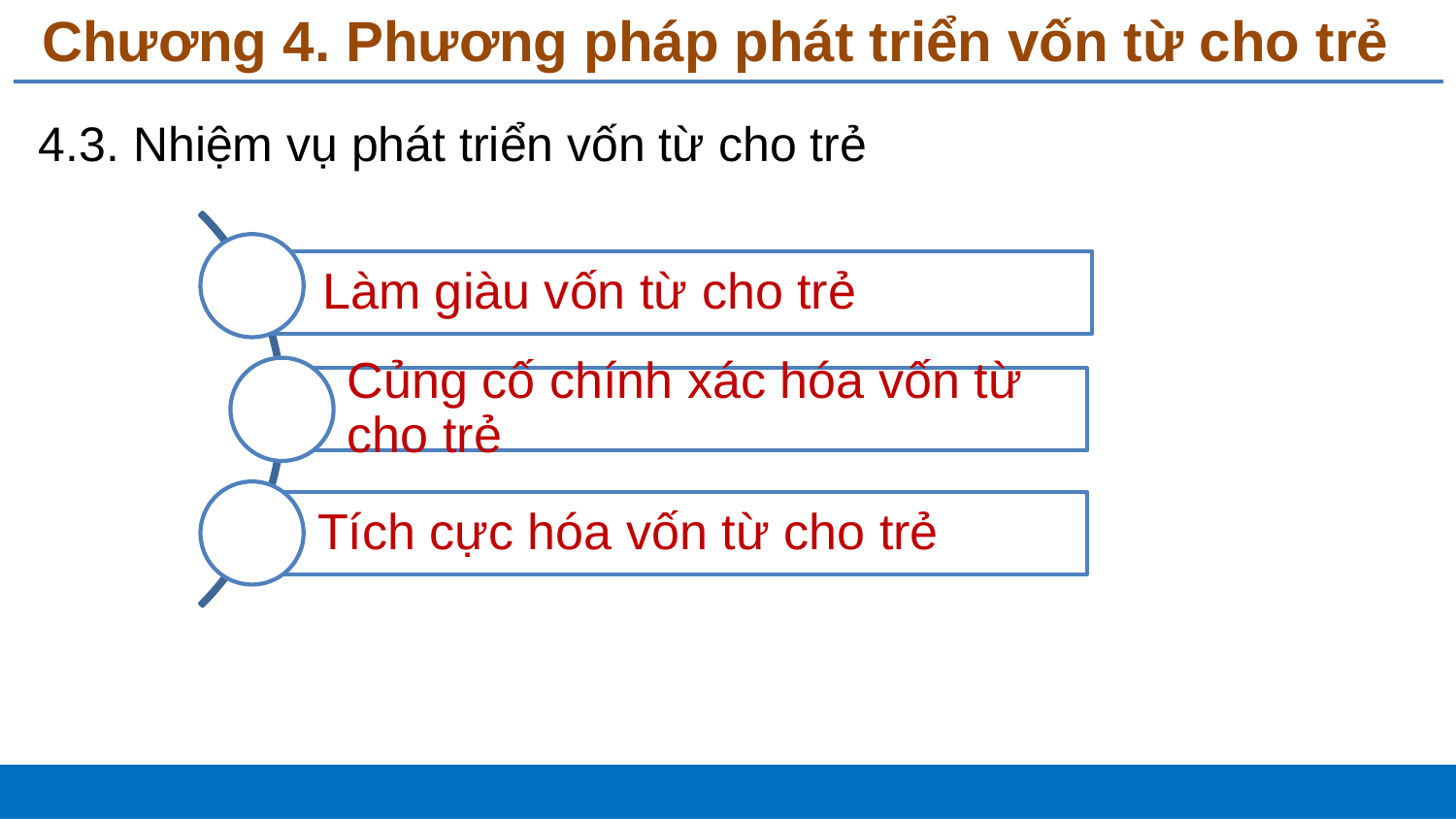

# Chương 4. Phương pháp phát triển vốn từ cho trẻ
4.3. Nhiệm vụ phát triển vốn từ cho trẻ

Làm giàu vốn từ cho trẻ
Củng cố chính xác hóa vốn từ cho trẻ
Tích cực hóa vốn từ cho trẻ